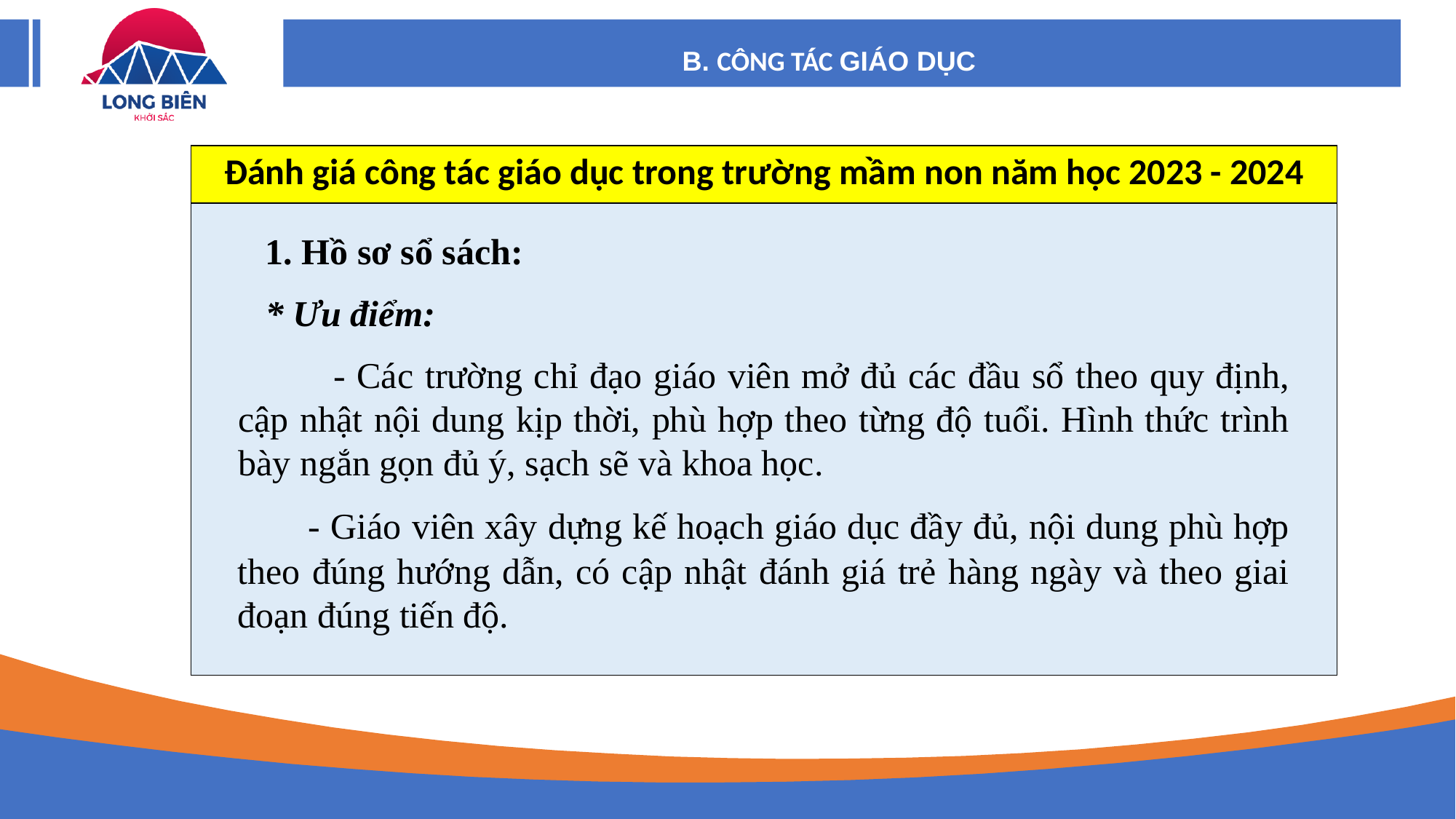

B. CÔNG TÁC GIÁO DỤC
| Đánh giá công tác giáo dục trong trường mầm non năm học 2023 - 2024 |
| --- |
|  |
1. Hồ sơ sổ sách:
* Ưu điểm:
      - Các trường chỉ đạo giáo viên mở đủ các đầu sổ theo quy định, cập nhật nội dung kịp thời, phù hợp theo từng độ tuổi. Hình thức trình bày ngắn gọn đủ ý, sạch sẽ và khoa học.
      - Giáo viên xây dựng kế hoạch giáo dục đầy đủ, nội dung phù hợp theo đúng hướng dẫn, có cập nhật đánh giá trẻ hàng ngày và theo giai đoạn đúng tiến độ.